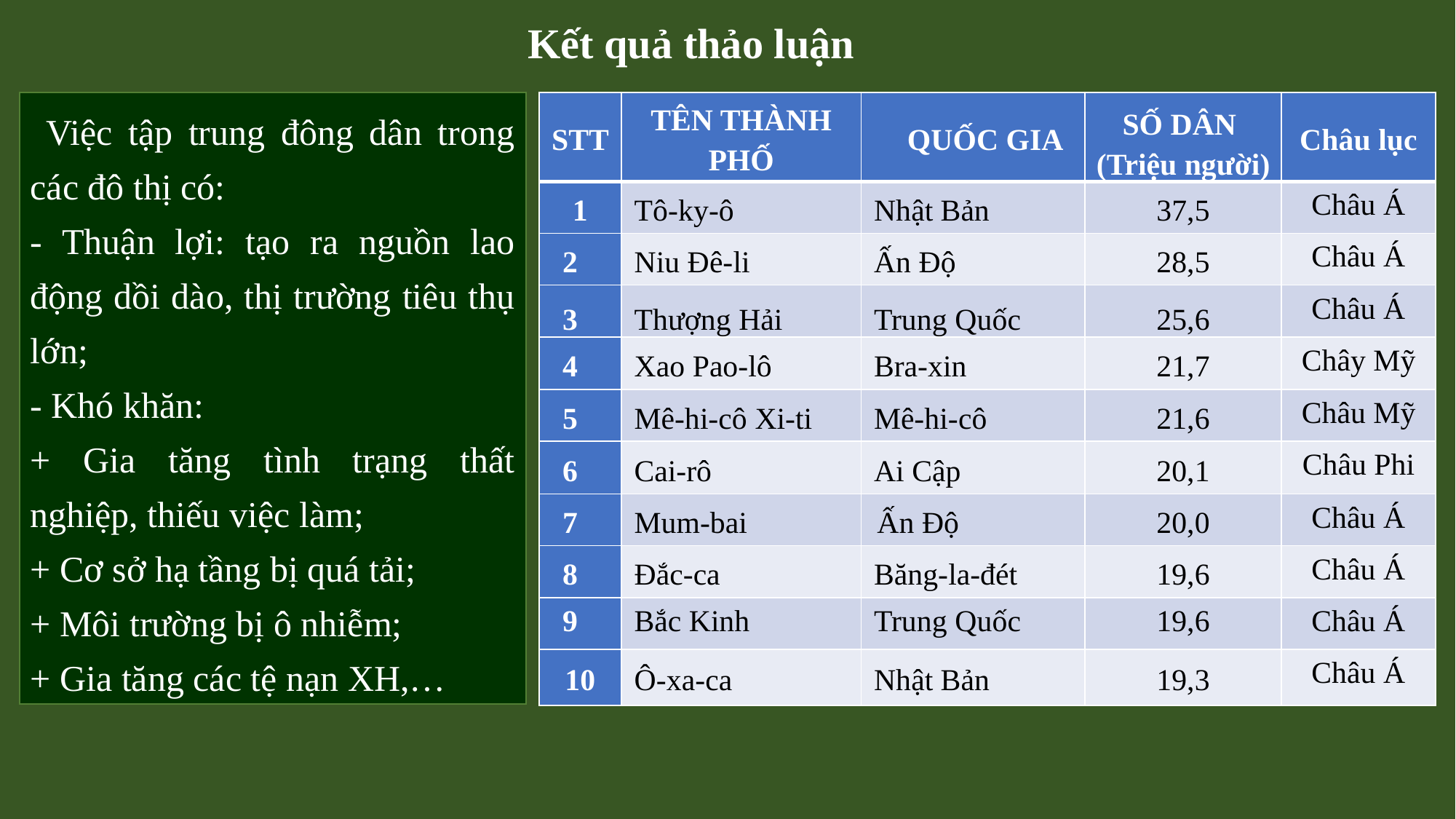

Kết quả thảo luận
 Việc tập trung đông dân trong các đô thị có:
- Thuận lợi: tạo ra nguồn lao động dồi dào, thị trường tiêu thụ lớn;
- Khó khăn:
+ Gia tăng tình trạng thất nghiệp, thiếu việc làm;
+ Cơ sở hạ tầng bị quá tải;
+ Môi trường bị ô nhiễm;
+ Gia tăng các tệ nạn XH,…
| STT | TÊN THÀNH PHỐ | QUỐC GIA | SỐ DÂN (Triệu người) | Châu lục |
| --- | --- | --- | --- | --- |
| 1 | Tô-ky-ô | Nhật Bản | 37,5 | Châu Á |
| 2 | Niu Đê-li | Ấn Độ | 28,5 | Châu Á |
| 3 | Thượng Hải | Trung Quốc | 25,6 | Châu Á |
| 4 | Xao Pao-lô | Bra-xin | 21,7 | Chây Mỹ |
| 5 | Mê-hi-cô Xi-ti | Mê-hi-cô | 21,6 | Châu Mỹ |
| 6 | Cai-rô | Ai Cập | 20,1 | Châu Phi |
| 7 | Mum-bai | Ấn Độ | 20,0 | Châu Á |
| 8 | Đắc-ca | Băng-la-đét | 19,6 | Châu Á |
| 9 | Bắc Kinh | Trung Quốc | 19,6 | Châu Á |
| 10 | Ô-xa-ca | Nhật Bản | 19,3 | Châu Á |
- Mười thành phố đông dân nhất thế giới năm 2018 thuộc các châu lục: châu Á, châu Mỹ,  châu Phi;
- Châu lục có nhiều thành phố đông dân nhất là châu Á.